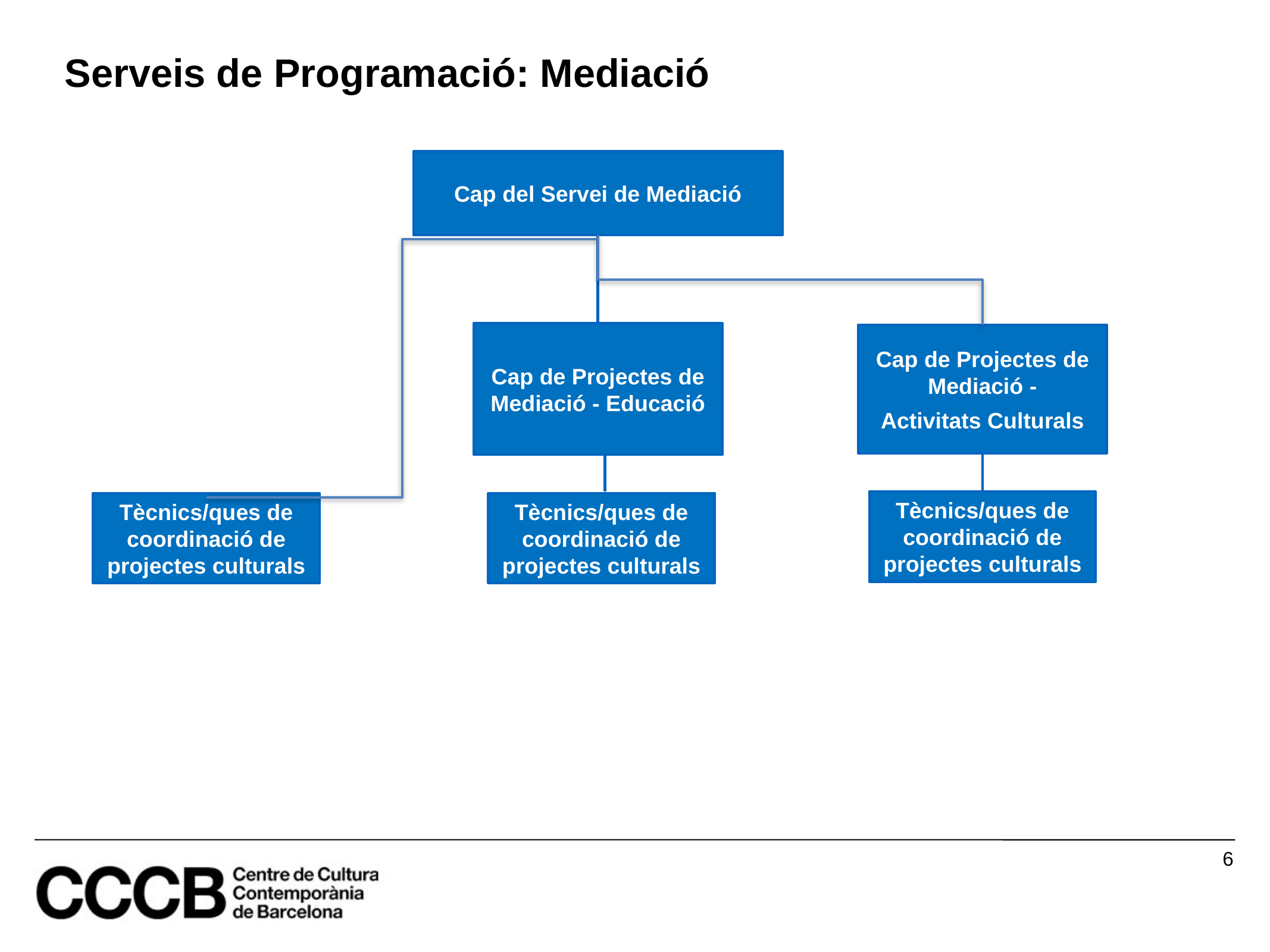

Serveis de Programació: Mediació

Cap del Servei de Mediació

Cap de Projectes de Mediació - Educació
Cap de Projectes de Mediació -
Activitats Culturals
Tècnics/ques de coordinació de projectes culturals
Tècnics/ques de coordinació de projectes culturals
Tècnics/ques de coordinació de projectes culturals
6